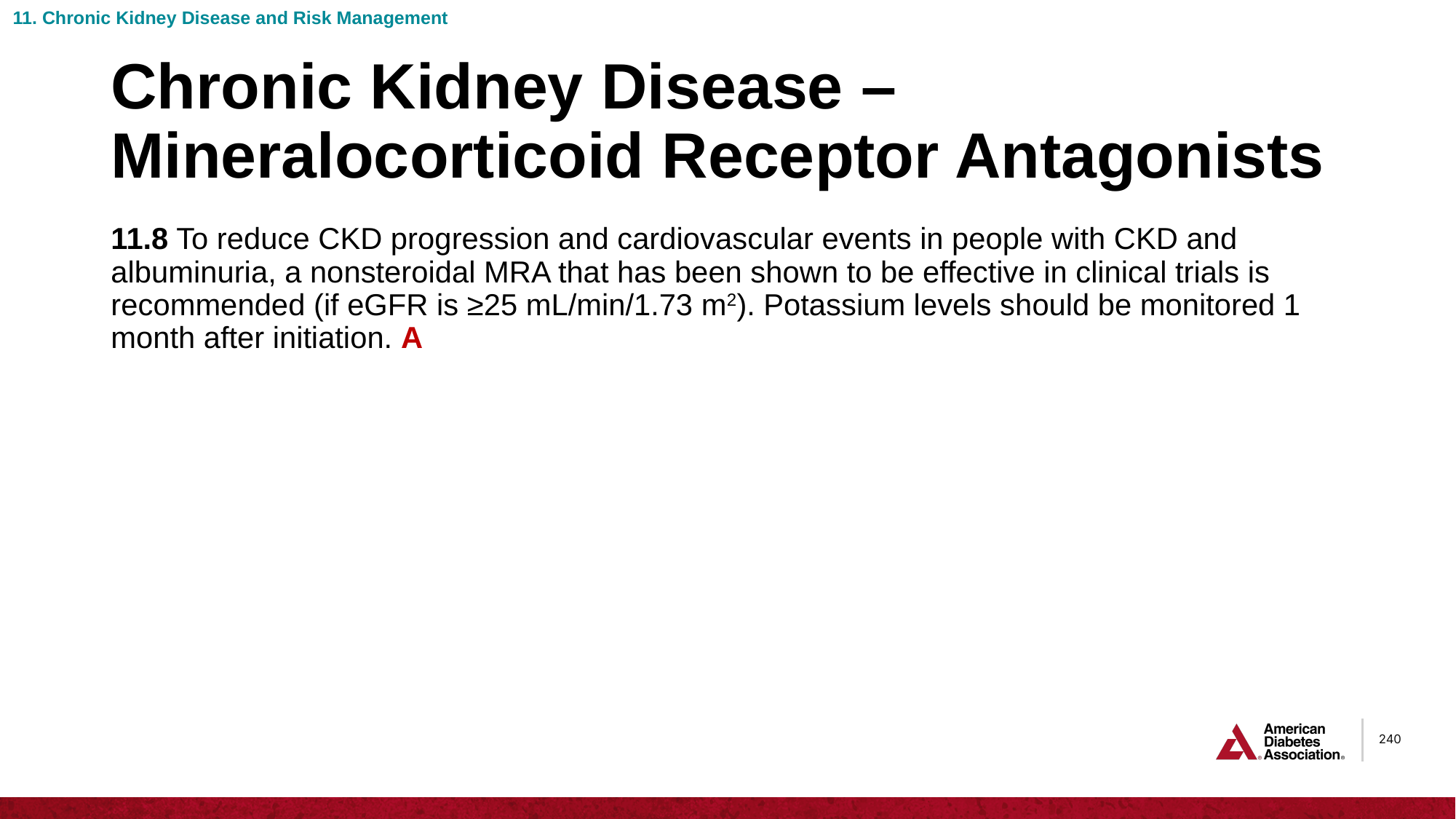

11. Chronic Kidney Disease and Risk Management
# Chronic Kidney Disease – Mineralocorticoid Receptor Antagonists
11.8 To reduce CKD progression and cardiovascular events in people with CKD and albuminuria, a nonsteroidal MRA that has been shown to be effective in clinical trials is recommended (if eGFR is ≥25 mL/min/1.73 m2). Potassium levels should be monitored 1 month after initiation. A
240